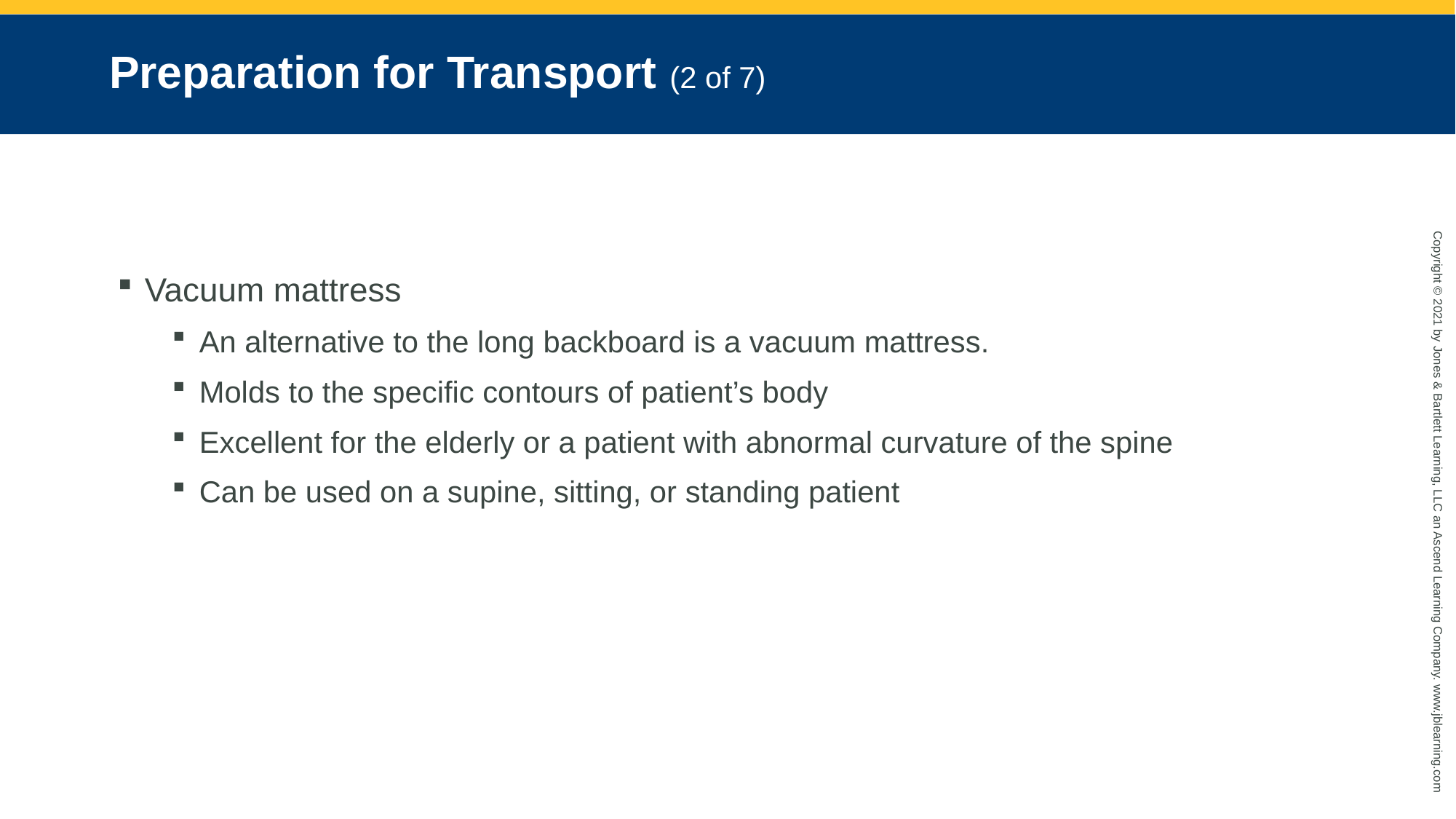

# Preparation for Transport (2 of 7)
Vacuum mattress
An alternative to the long backboard is a vacuum mattress.
Molds to the specific contours of patient’s body
Excellent for the elderly or a patient with abnormal curvature of the spine
Can be used on a supine, sitting, or standing patient